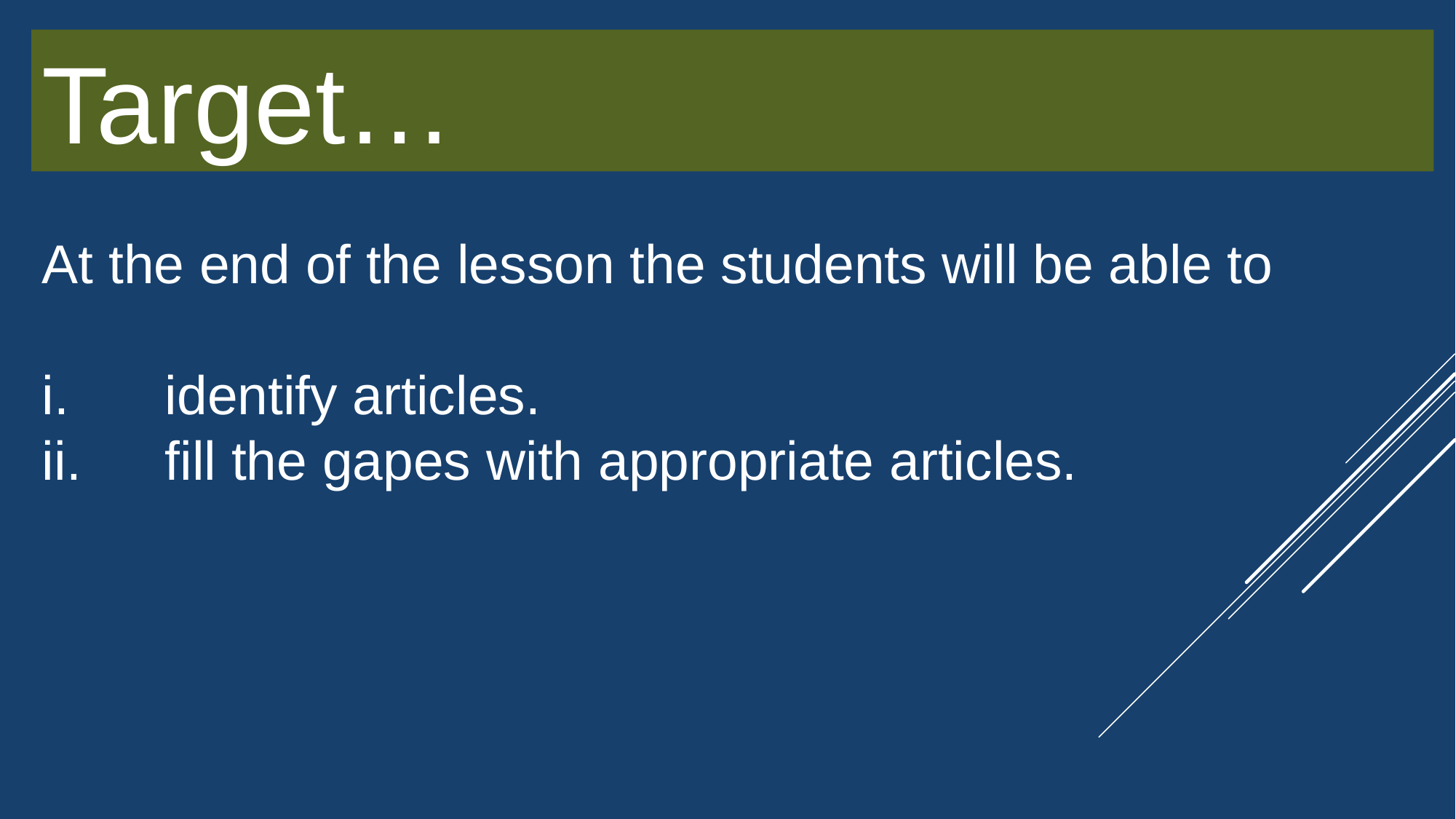

Target…
At the end of the lesson the students will be able to

identify articles.
fill the gapes with appropriate articles.